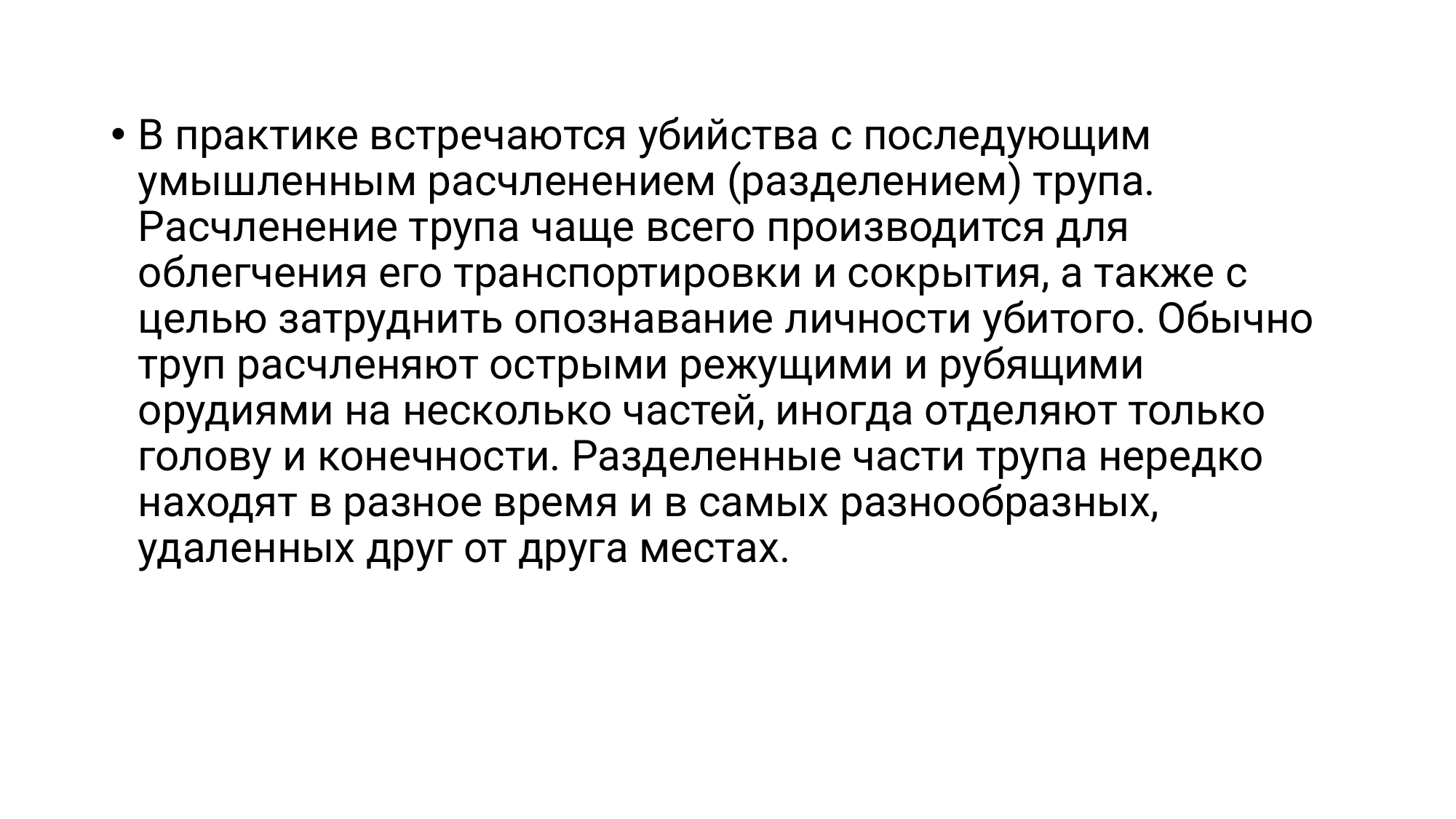

В практике встречаются убийства с последующим умышленным расчленением (разделением) трупа. Расчленение трупа чаще всего производится для облегчения его транспортировки и сокрытия, а также с целью затруднить опознавание личности убитого. Обычно труп расчленяют острыми режущими и рубящими орудиями на несколько частей, иногда отделяют только голову и конечности. Разделенные части трупа нередко находят в разное время и в самых разнообразных, удаленных друг от друга местах.